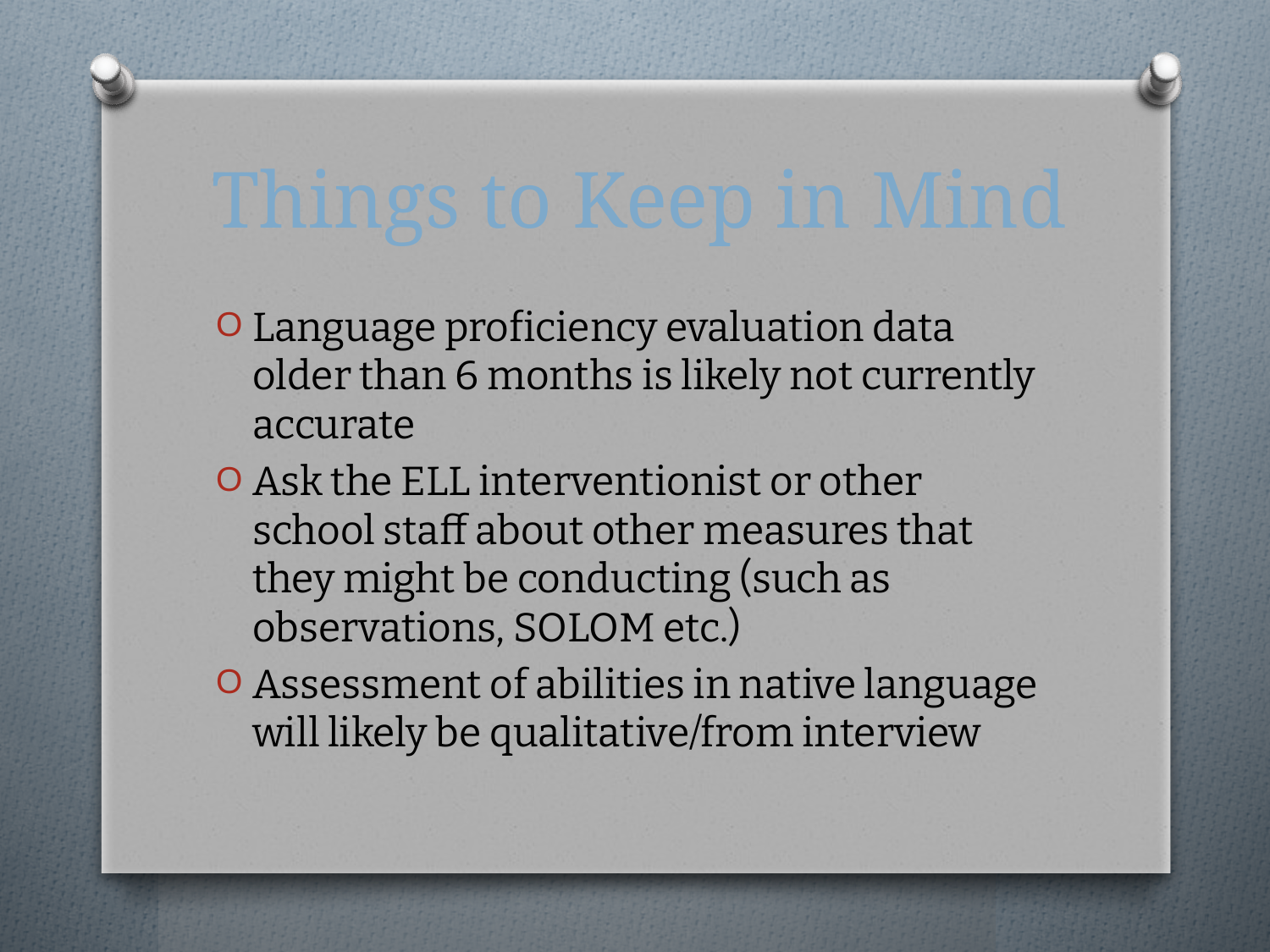

# Things to Keep in Mind
Language proficiency evaluation data older than 6 months is likely not currently accurate
Ask the ELL interventionist or other school staff about other measures that they might be conducting (such as observations, SOLOM etc.)
Assessment of abilities in native language will likely be qualitative/from interview